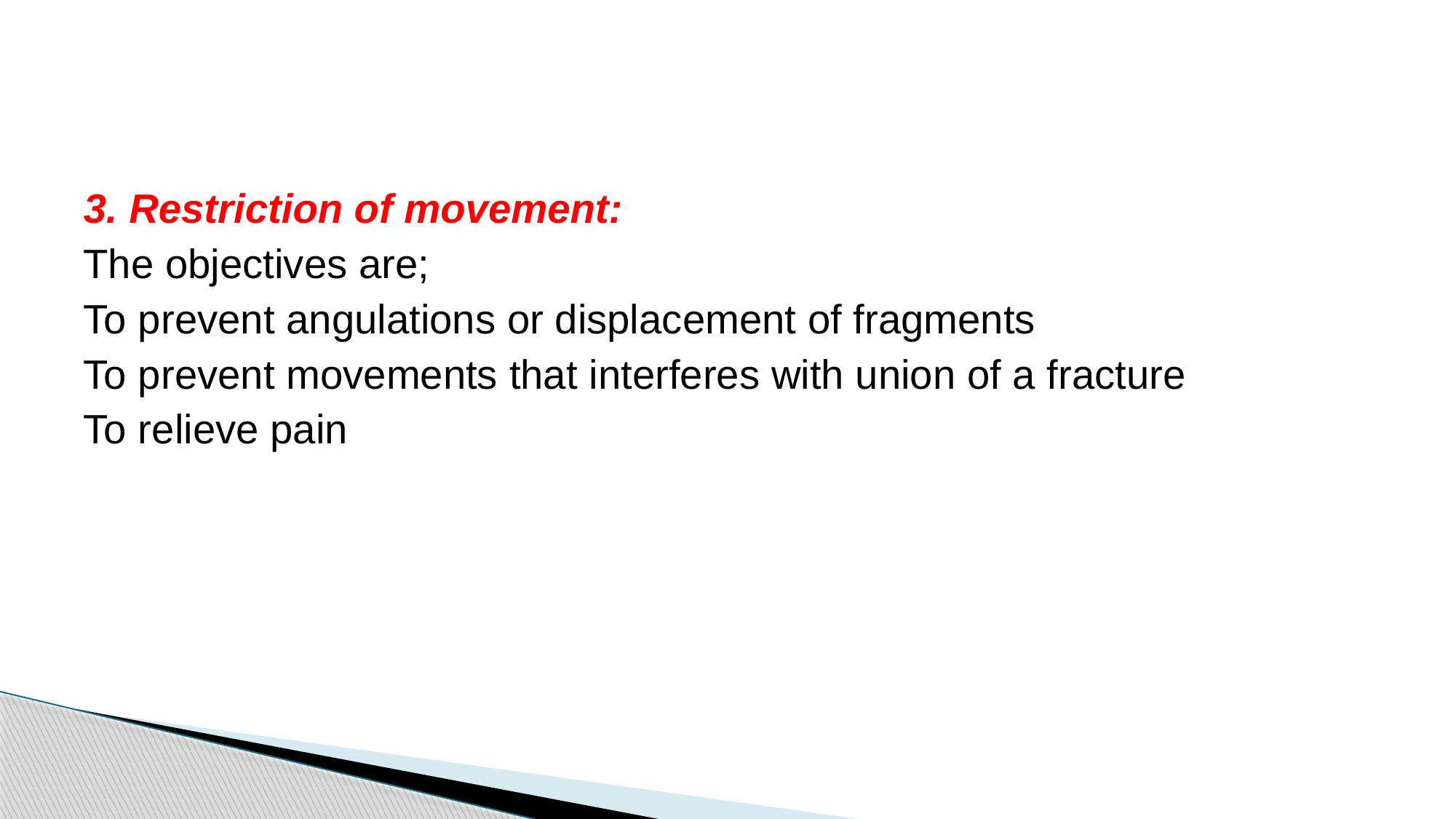

#
3. Restriction of movement:
The objectives are;
To prevent angulations or displacement of fragments
To prevent movements that interferes with union of a fracture
To relieve pain